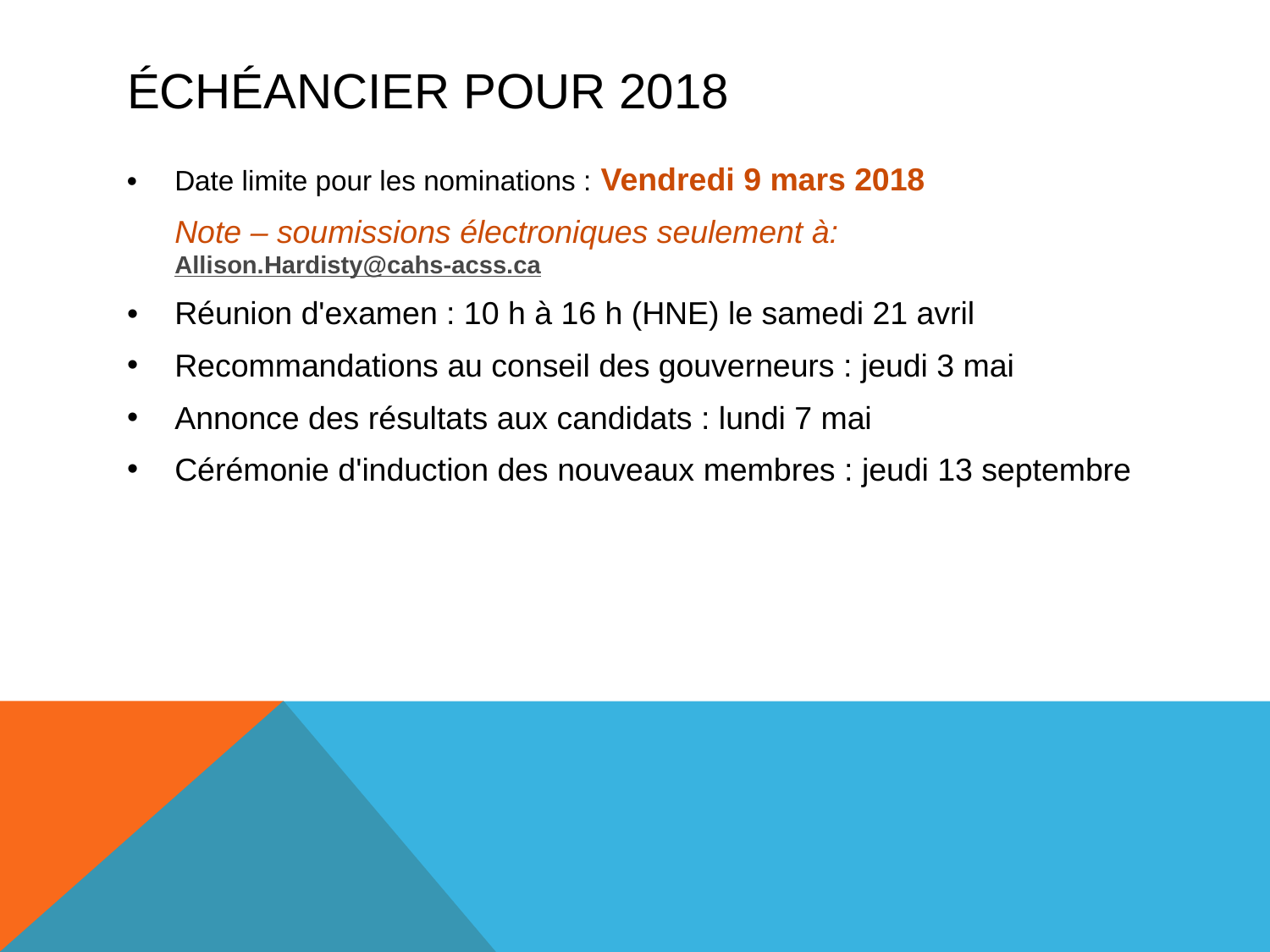

# Échéancier pour 2018
•	Date limite pour les nominations : Vendredi 9 mars 2018
	Note – soumissions électroniques seulement à: Allison.Hardisty@cahs-acss.ca
•	Réunion d'examen : 10 h à 16 h (HNE) le samedi 21 avril
Recommandations au conseil des gouverneurs : jeudi 3 mai
Annonce des résultats aux candidats : lundi 7 mai
Cérémonie d'induction des nouveaux membres : jeudi 13 septembre